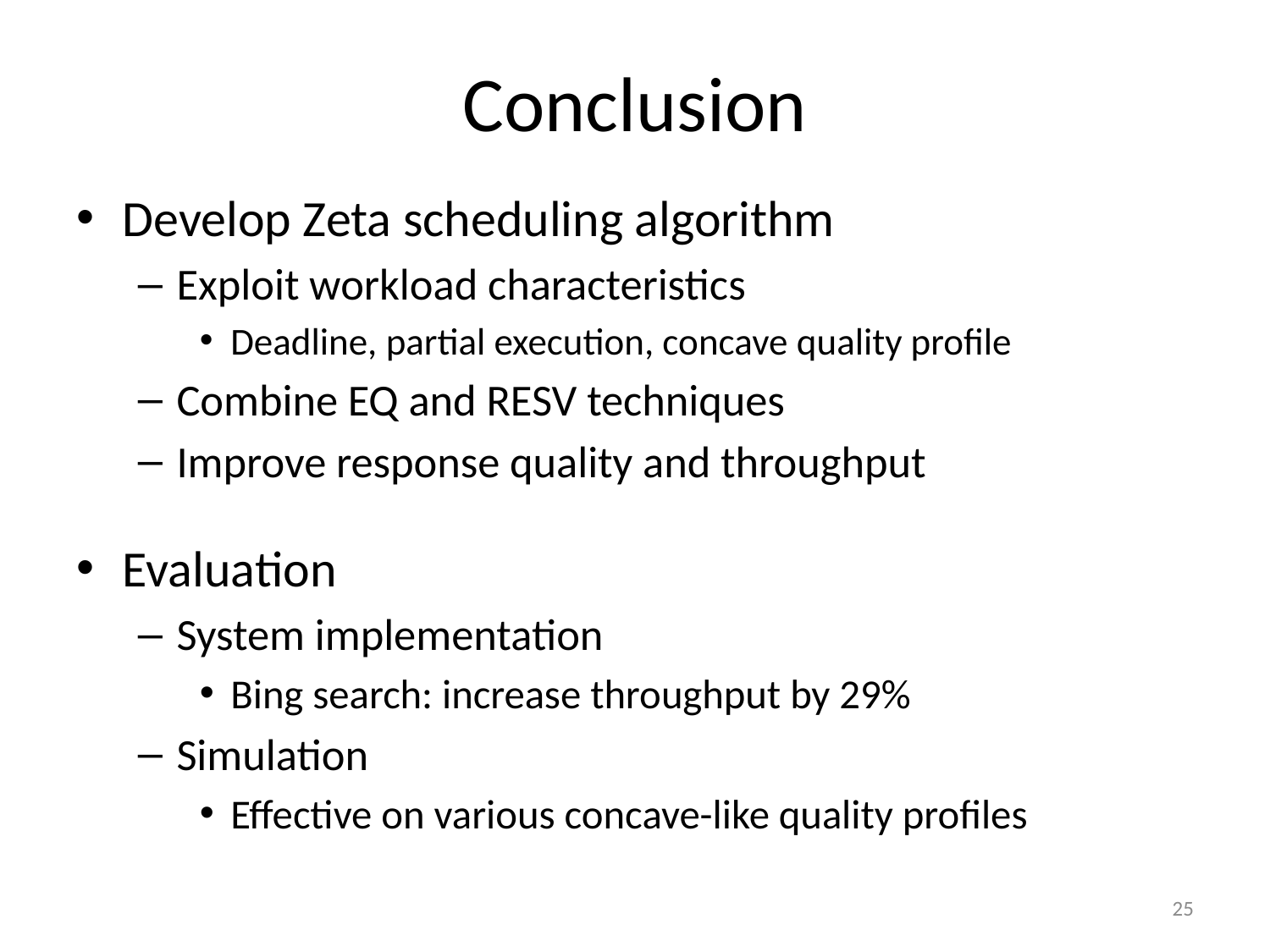

# Conclusion
Develop Zeta scheduling algorithm
Exploit workload characteristics
Deadline, partial execution, concave quality profile
Combine EQ and RESV techniques
Improve response quality and throughput

Evaluation
System implementation
Bing search: increase throughput by 29%
Simulation
Effective on various concave-like quality profiles
25